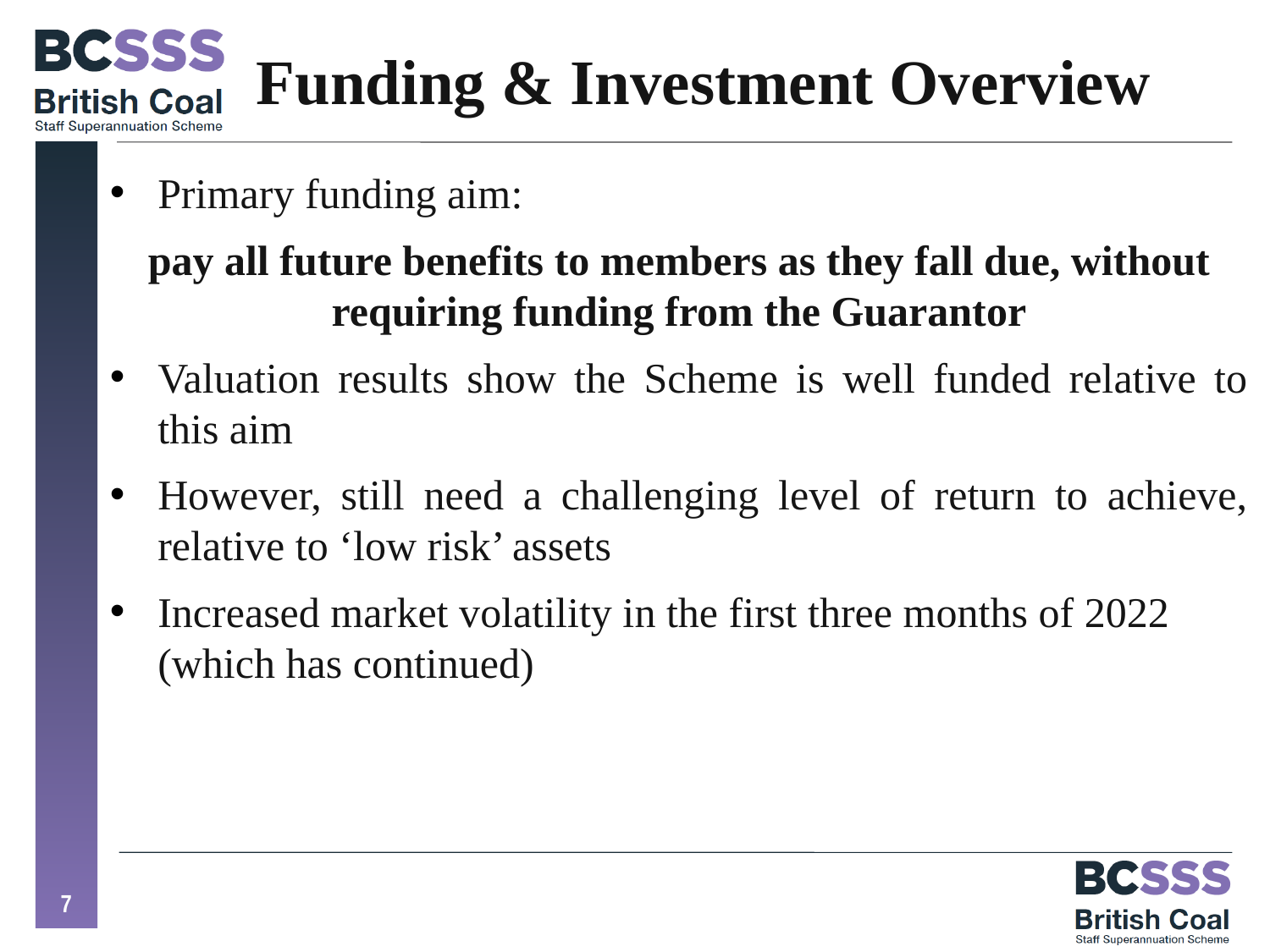

# Funding & Investment Overview
Primary funding aim:
pay all future benefits to members as they fall due, without requiring funding from the Guarantor
Valuation results show the Scheme is well funded relative to this aim
However, still need a challenging level of return to achieve, relative to ‘low risk’ assets
Increased market volatility in the first three months of 2022 (which has continued)

7